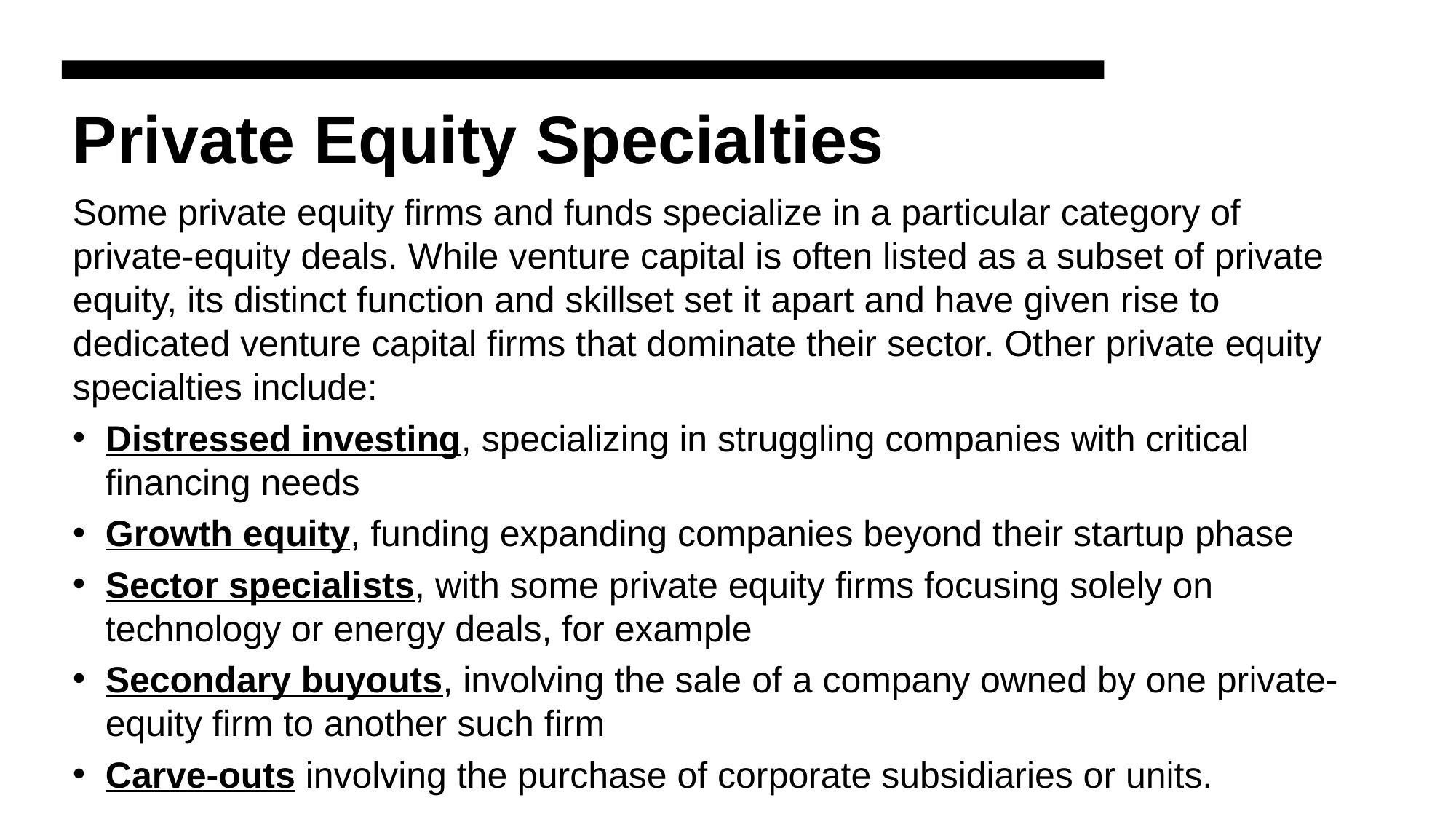

# Private Equity Specialties
Some private equity firms and funds specialize in a particular category of private-equity deals. While venture capital is often listed as a subset of private equity, its distinct function and skillset set it apart and have given rise to dedicated venture capital firms that dominate their sector. Other private equity specialties include:
Distressed investing, specializing in struggling companies with critical financing needs
Growth equity, funding expanding companies beyond their startup phase
Sector specialists, with some private equity firms focusing solely on technology or energy deals, for example
Secondary buyouts, involving the sale of a company owned by one private-equity firm to another such firm
Carve-outs involving the purchase of corporate subsidiaries or units.